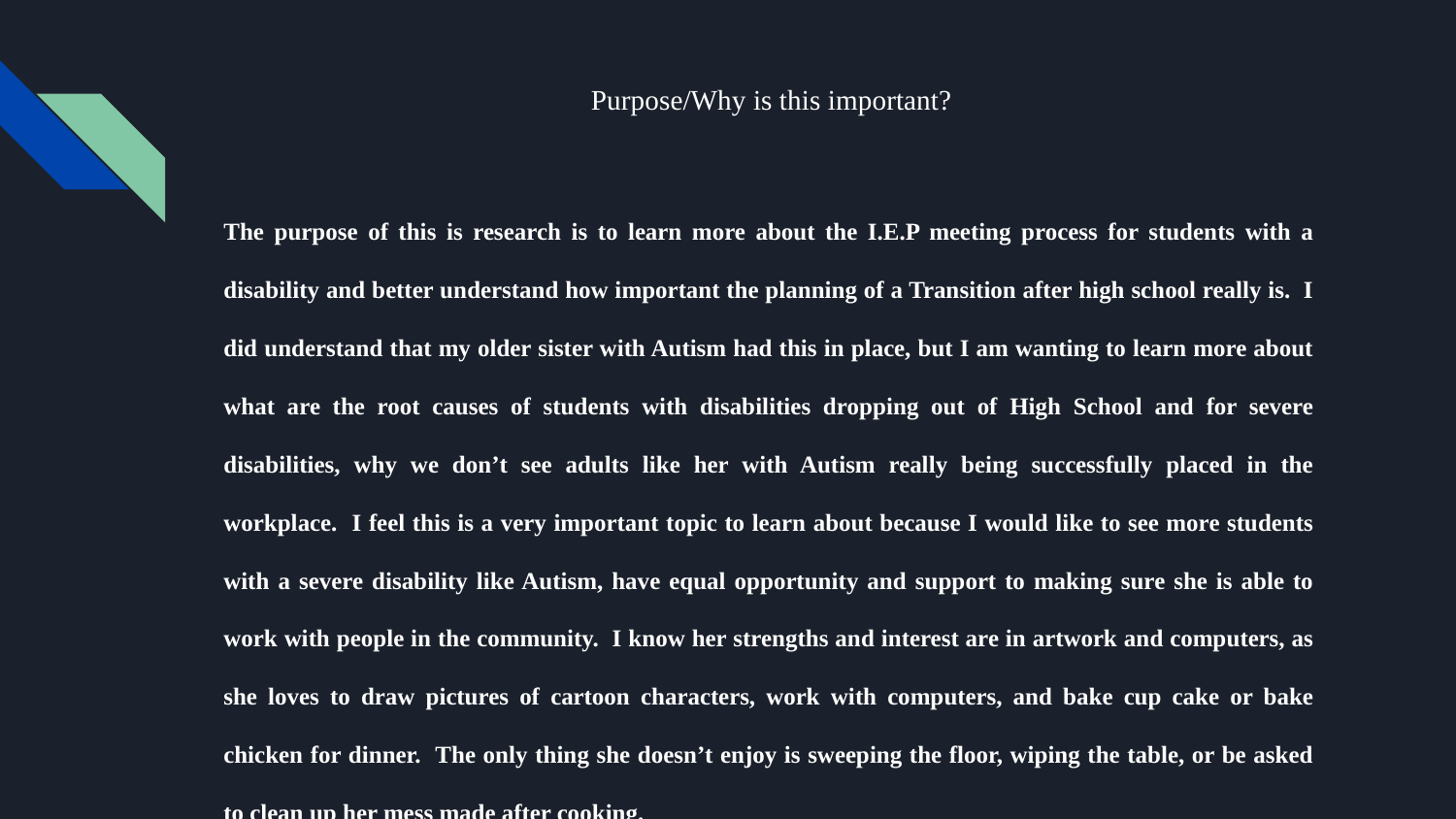

Purpose/Why is this important?
The purpose of this is research is to learn more about the I.E.P meeting process for students with a disability and better understand how important the planning of a Transition after high school really is.  I did understand that my older sister with Autism had this in place, but I am wanting to learn more about what are the root causes of students with disabilities dropping out of High School and for severe disabilities, why we don’t see adults like her with Autism really being successfully placed in the workplace.  I feel this is a very important topic to learn about because I would like to see more students with a severe disability like Autism, have equal opportunity and support to making sure she is able to work with people in the community.  I know her strengths and interest are in artwork and computers, as she loves to draw pictures of cartoon characters, work with computers, and bake cup cake or bake chicken for dinner.  The only thing she doesn’t enjoy is sweeping the floor, wiping the table, or be asked to clean up her mess made after cooking.